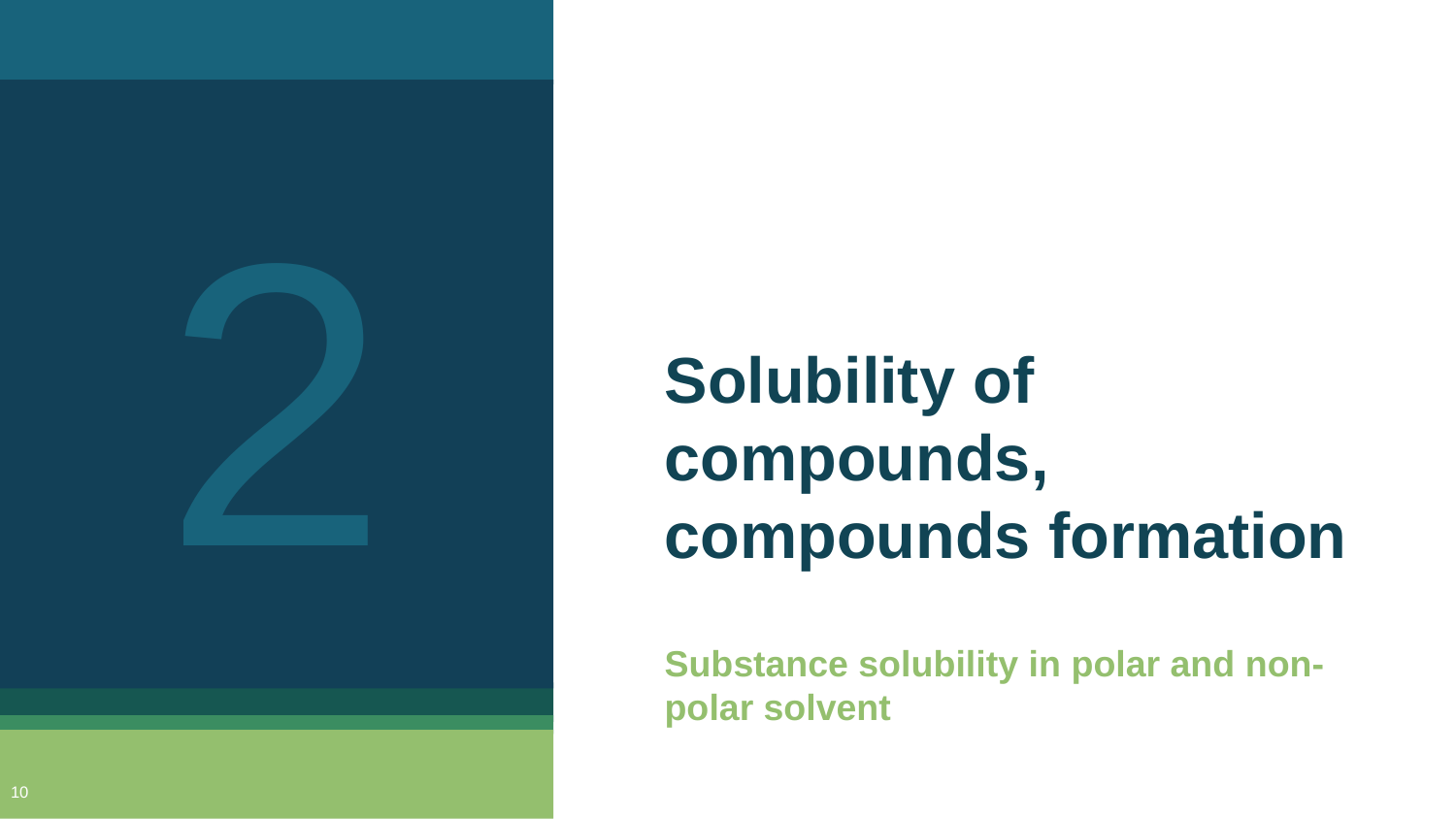

2
# Solubility of compounds, compounds formation
Substance solubility in polar and non-polar solvent
10